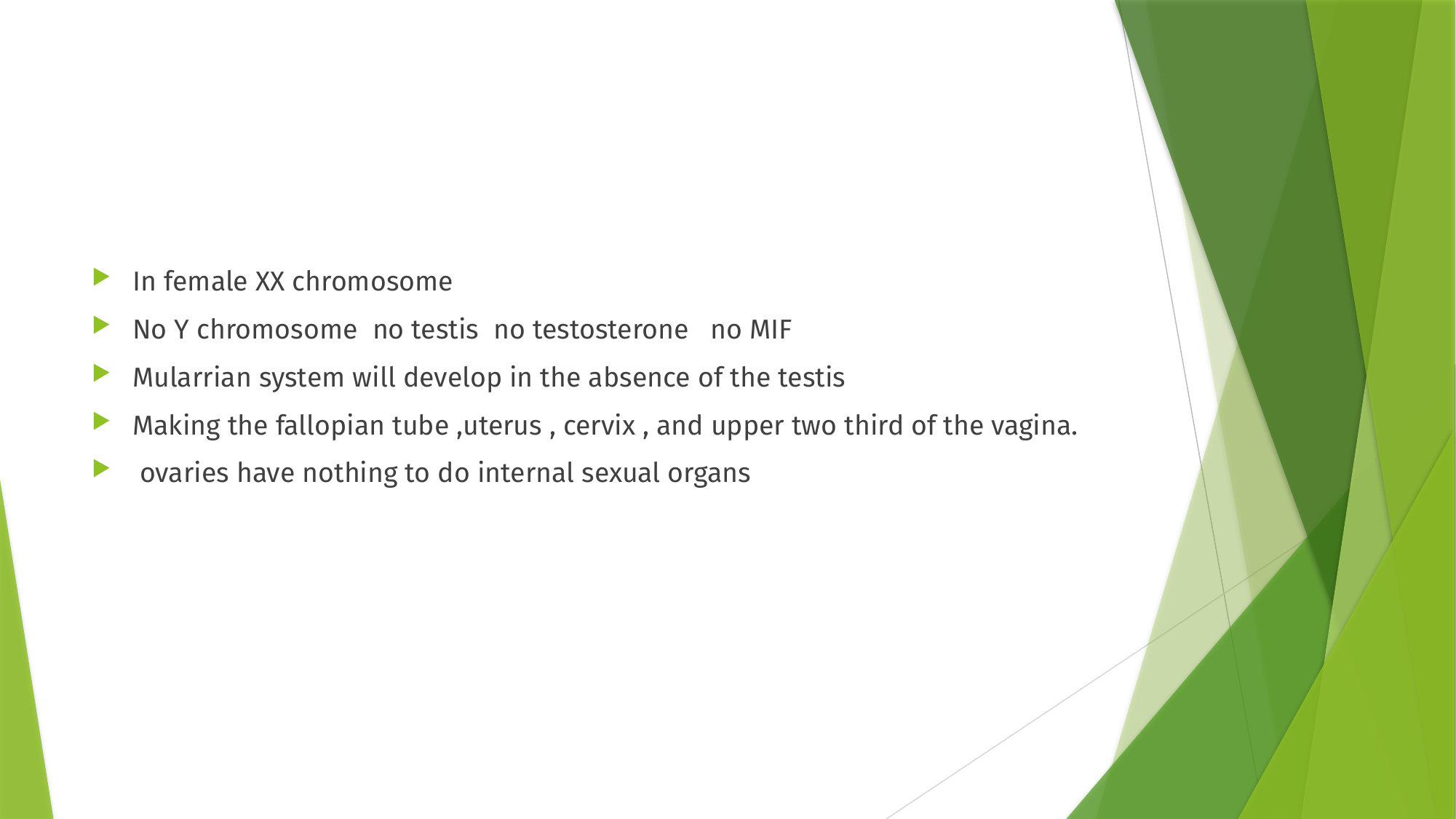

In female XX chromosome
No Y chromosome  no testis  no testosterone   no MIF
Mularrian system will develop in the absence of the testis
Making the fallopian tube ,uterus , cervix , and upper two third of the vagina.
 ovaries have nothing to do internal sexual organs